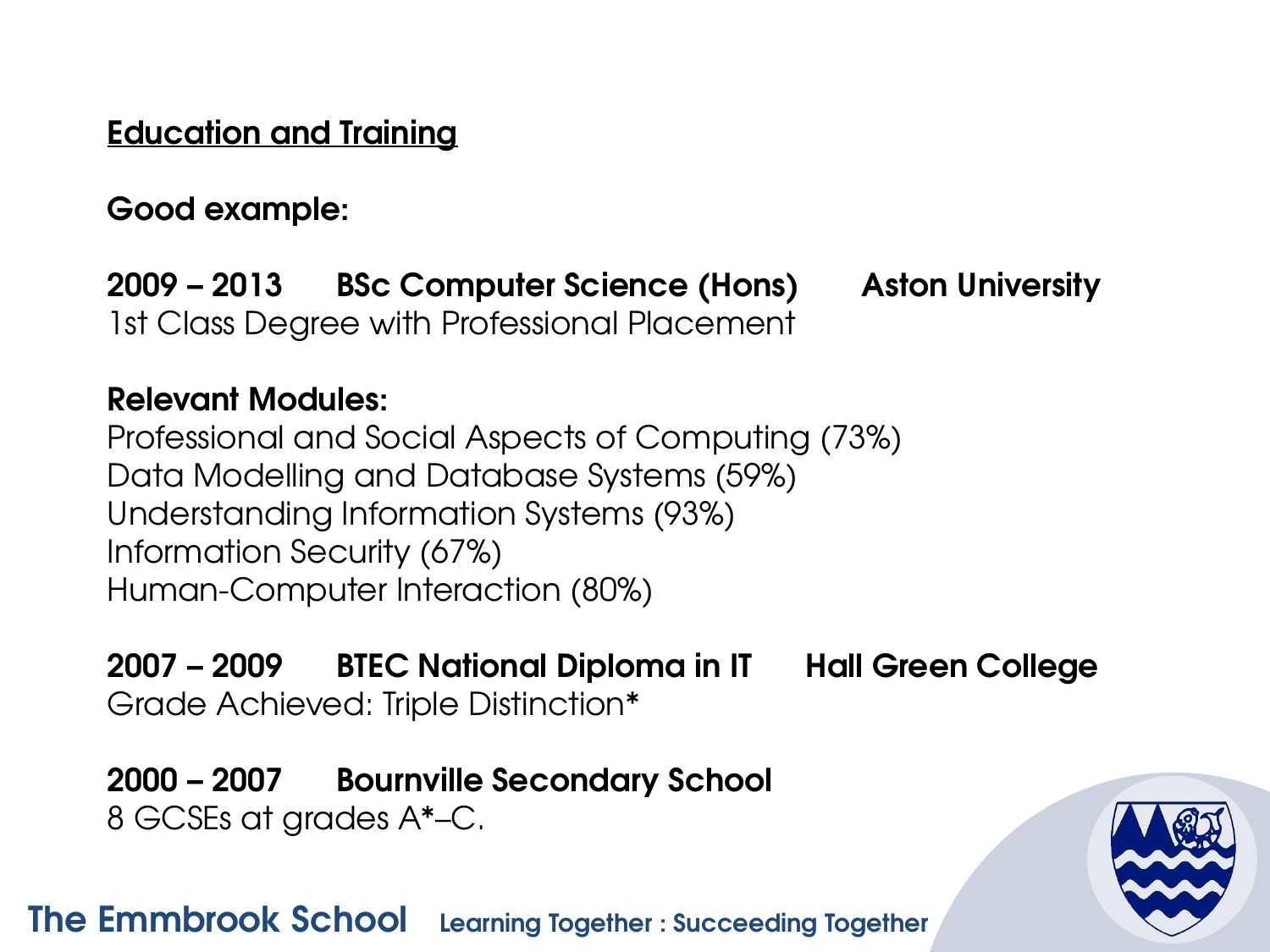

Education and Training

Good example:
2009 – 2013      BSc Computer Science (Hons)       Aston University
1st Class Degree with Professional Placement

Relevant Modules:
Professional and Social Aspects of Computing (73%)
Data Modelling and Database Systems (59%)
Understanding Information Systems (93%)
Information Security (67%)
Human-Computer Interaction (80%)

2007 – 2009      BTEC National Diploma in IT      Hall Green College
Grade Achieved: Triple Distinction*

2000 – 2007      Bournville Secondary School
8 GCSEs at grades A*–C.